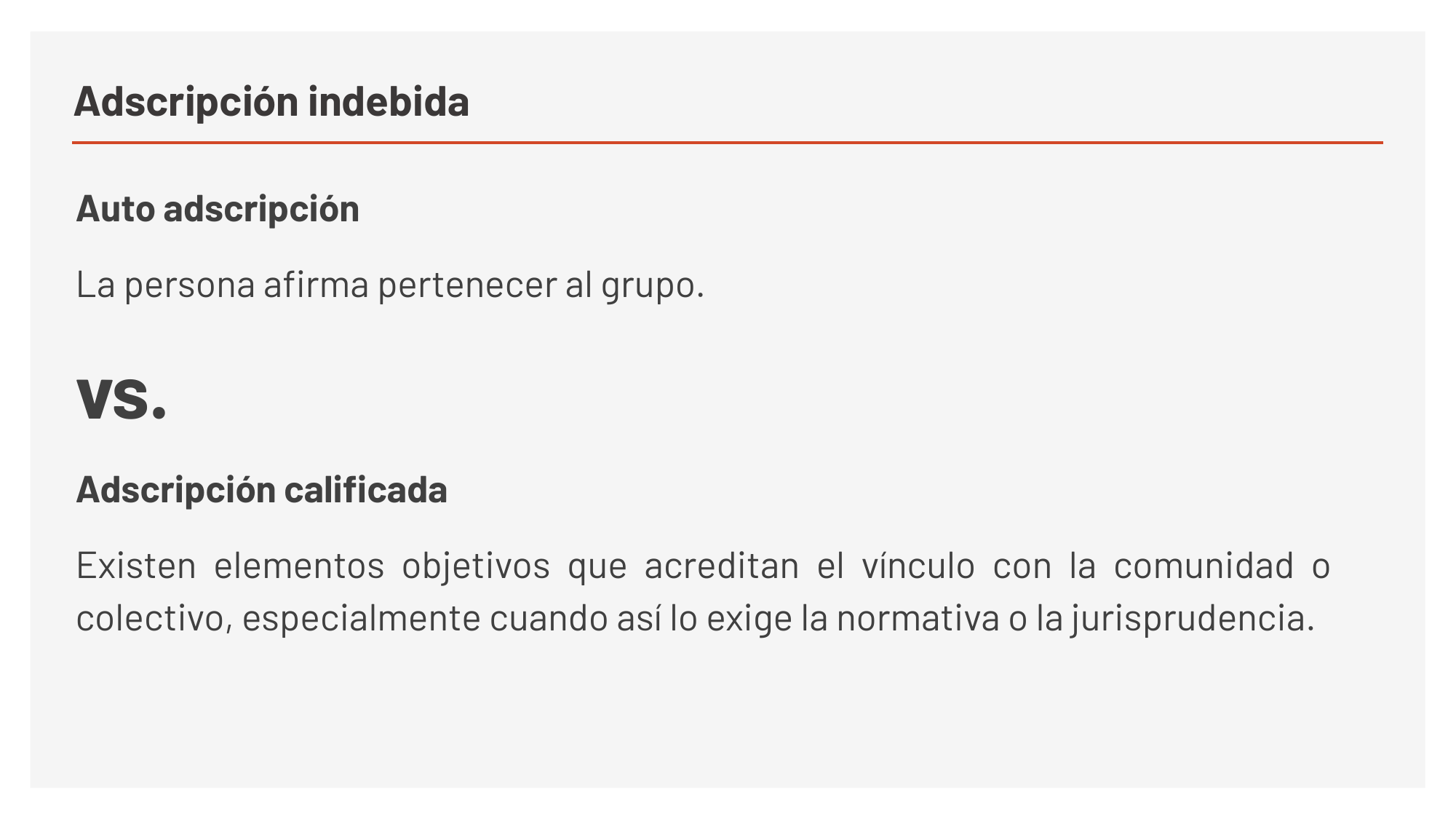

# Adscripción indebida
Auto adscripción
La persona afirma pertenecer al grupo.
vs.
Adscripción calificada
Existen elementos objetivos que acreditan el vínculo con la comunidad o colectivo, especialmente cuando así lo exige la normativa o la jurisprudencia.